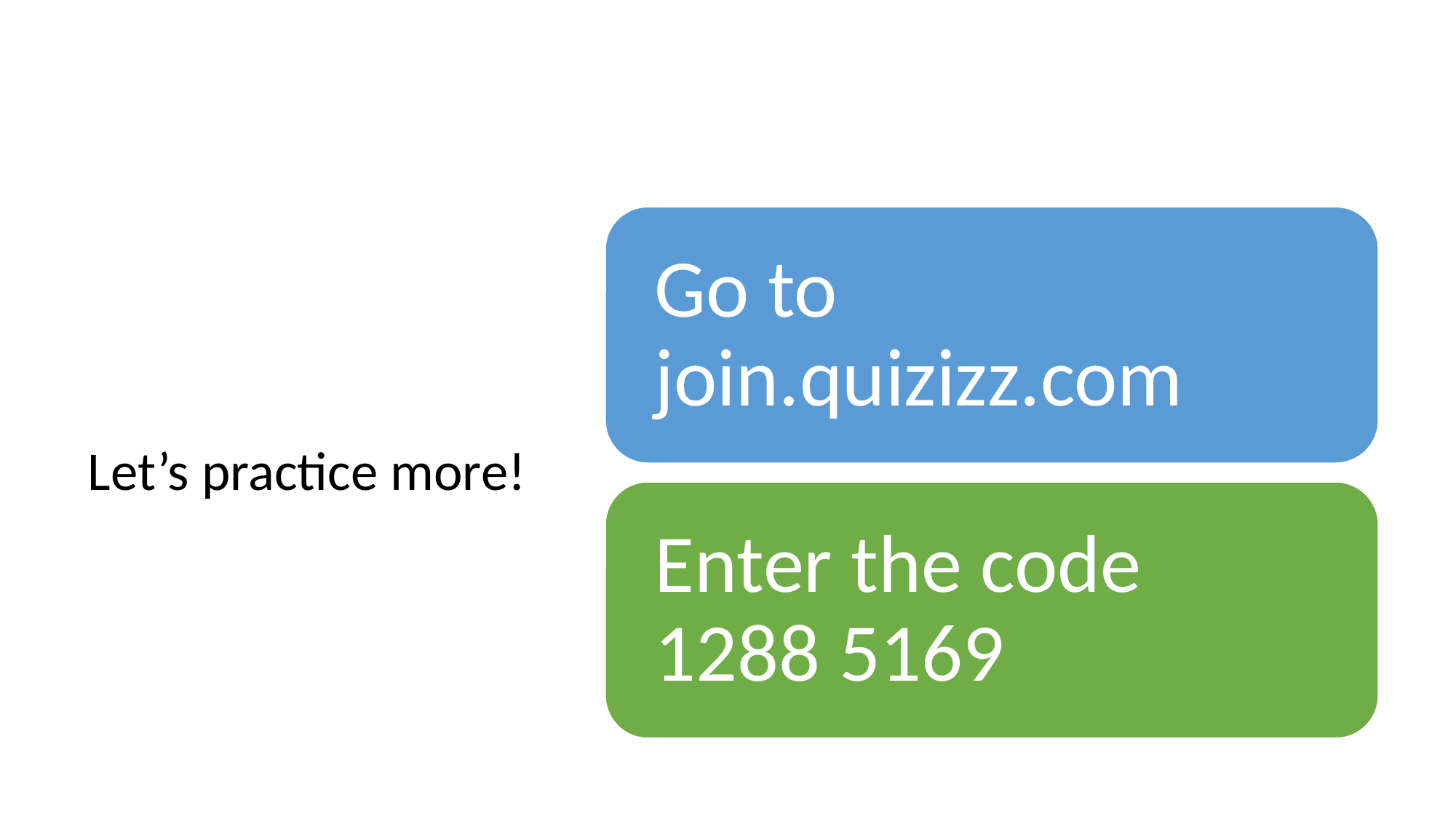

# Let’s practice more!
Go to join.quizizz.com
Enter the code  1288 5169